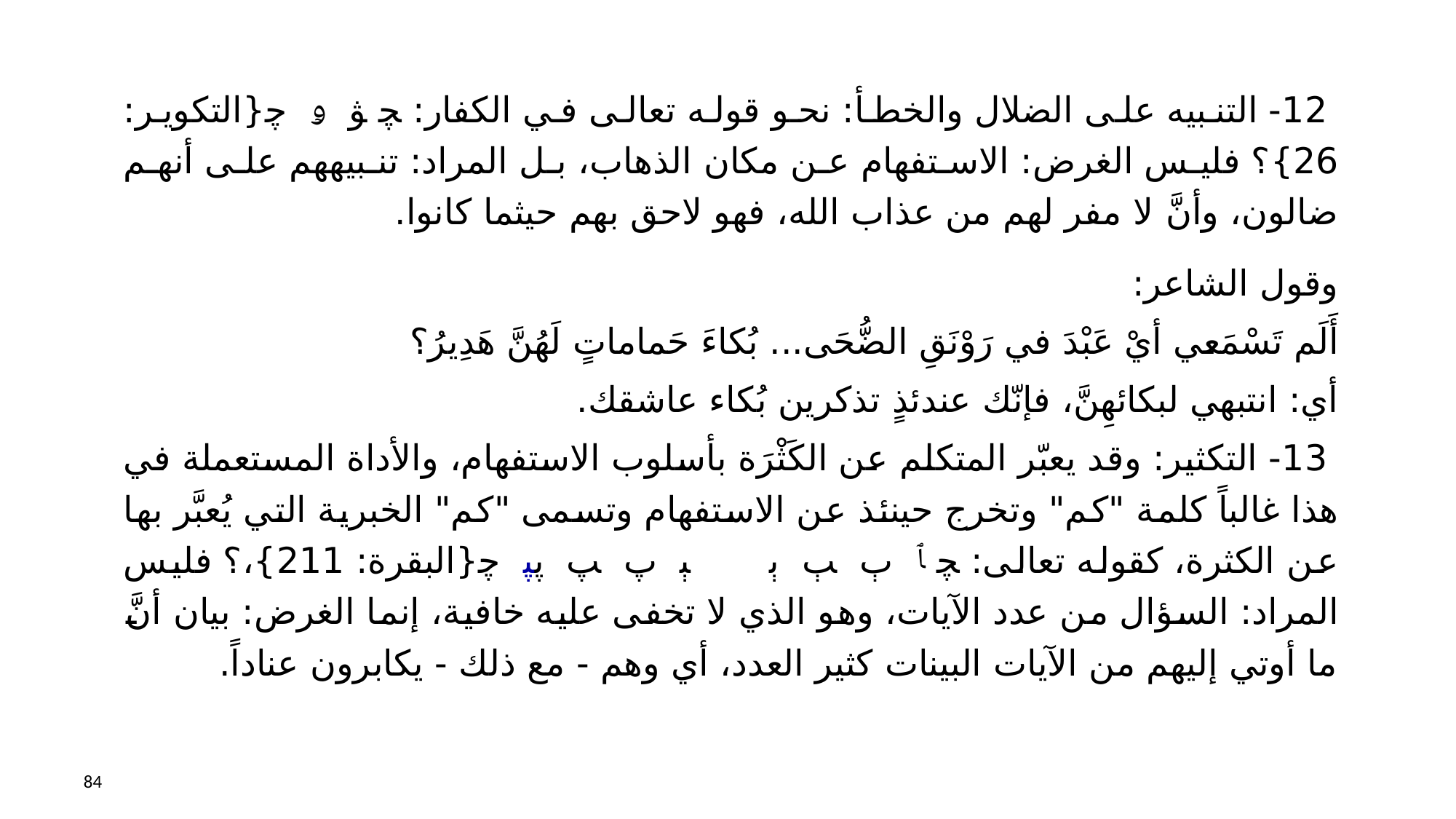

12- التنبيه على الضلال والخطأ: نحو قوله تعالى في الكفار: ﭽ ﯟ  ﯠ  ﭼ{التكوير: 26}؟ فليس الغرض: الاستفهام عن مكان الذهاب، بل المراد: تنبيههم على أنهم ضالون، وأنَّ لا مفر لهم من عذاب الله، فهو لاحق بهم حيثما كانوا.
وقول الشاعر:
أَلَم تَسْمَعي أيْ عَبْدَ في رَوْنَقِ الضُّحَى... بُكاءَ حَماماتٍ لَهُنَّ هَدِيرُ؟
أي: انتبهي لبكائهِنَّ، فإنّك عندئذٍ تذكرين بُكاء عاشقك.
 13- التكثير: وقد يعبّر المتكلم عن الكَثْرَة بأسلوب الاستفهام، والأداة المستعملة في هذا غالباً كلمة "كم" وتخرج حينئذ عن الاستفهام وتسمى "كم" الخبرية التي يُعبَّر بها عن الكثرة، كقوله تعالى: ﭽ ﭑ  ﭒ  ﭓ  ﭔ       ﭕ  ﭖ  ﭗ  ﭘﭙ  ﭼ{البقرة: 211}،؟ فليس المراد: السؤال من عدد الآيات، وهو الذي لا تخفى عليه خافية، إنما الغرض: بيان أنَّ ما أوتي إليهم من الآيات البينات كثير العدد، أي وهم - مع ذلك - يكابرون عناداً.

84